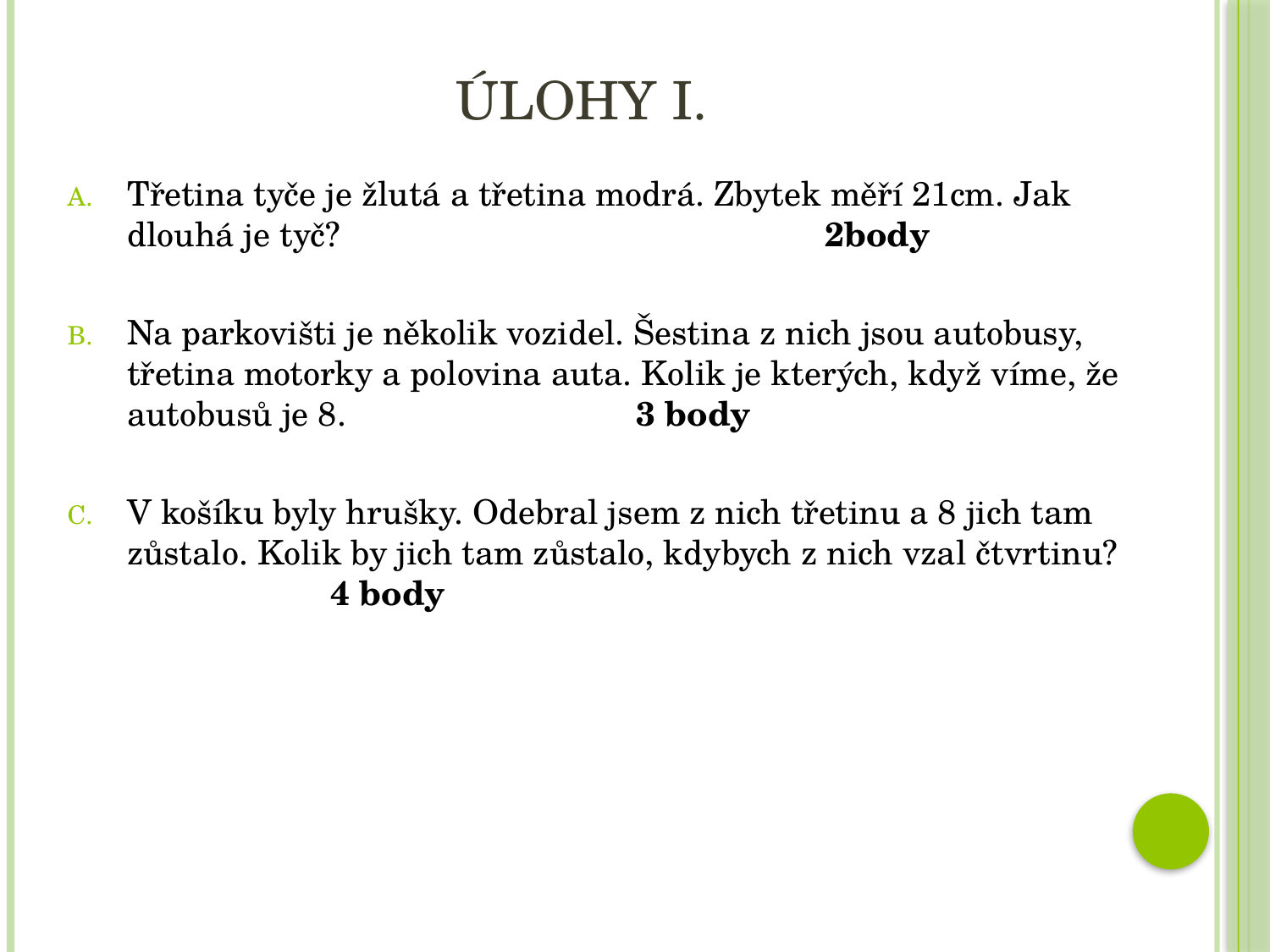

# Úlohy I.
Třetina tyče je žlutá a třetina modrá. Zbytek měří 21cm. Jak dlouhá je tyč?                                                    2body

Na parkovišti je několik vozidel. Šestina z nich jsou autobusy, třetina motorky a polovina auta. Kolik je kterých, když víme, že autobusů je 8.	  				           3 body

V košíku byly hrušky. Odebral jsem z nich třetinu a 8 jich tam zůstalo. Kolik by jich tam zůstalo, kdybych z nich vzal čtvrtinu?       					 		4 body